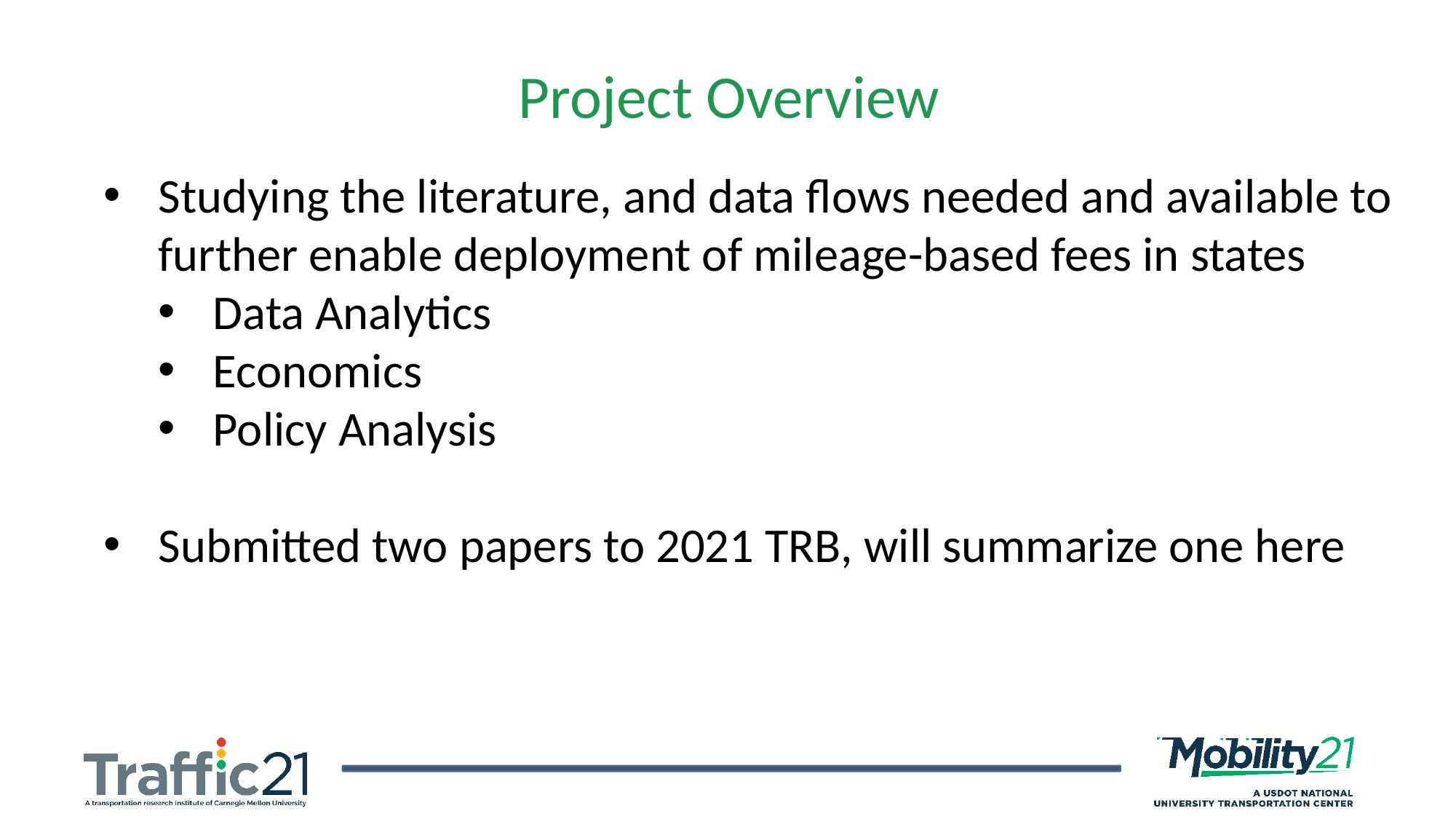

Project Overview
Studying the literature, and data flows needed and available to further enable deployment of mileage-based fees in states
Data Analytics
Economics
Policy Analysis

Submitted two papers to 2021 TRB, will summarize one here